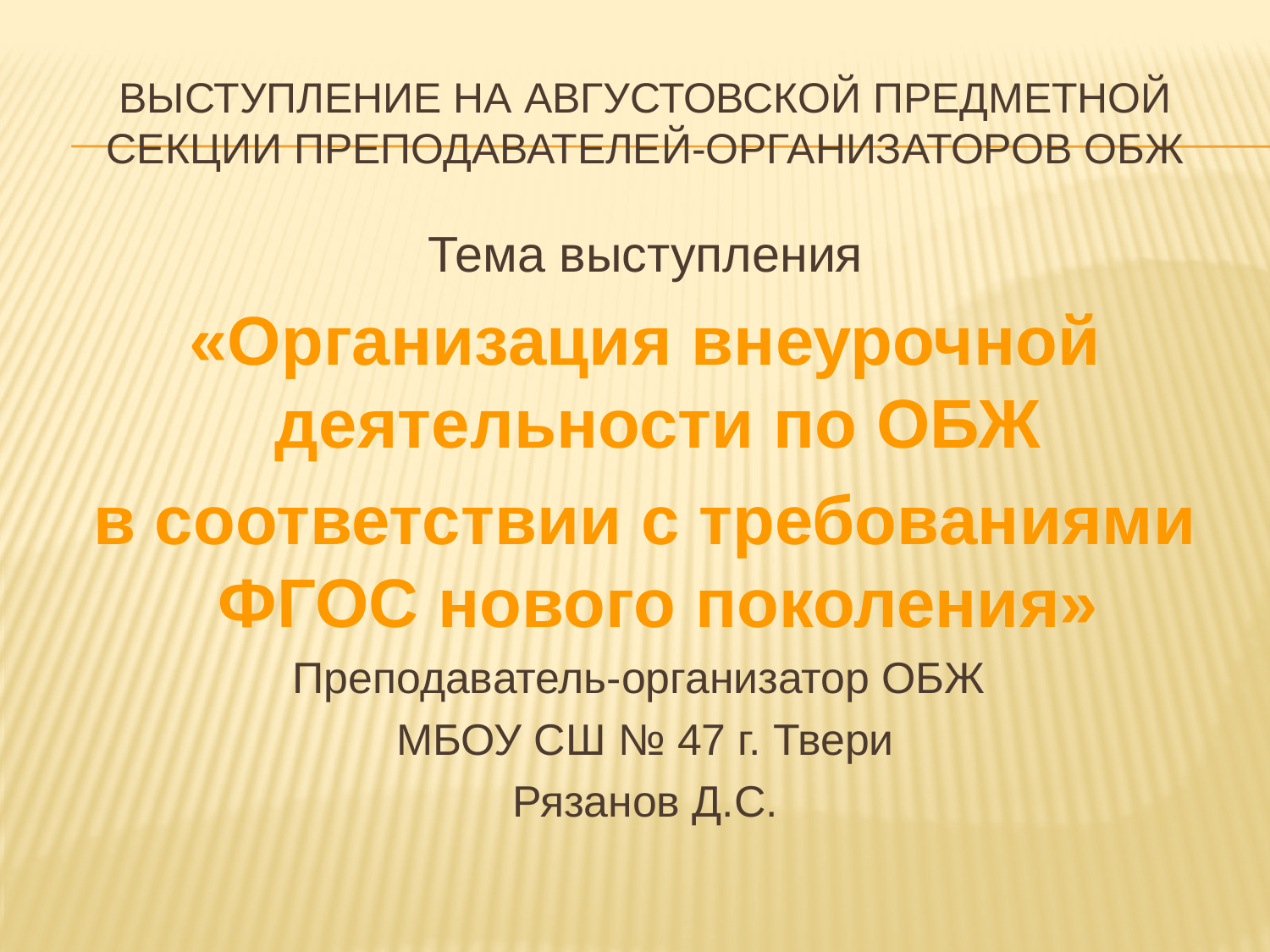

# Выступление на августовской предметной секции преподавателей-организаторов ОБЖ
Тема выступления
«Организация внеурочной деятельности по ОБЖ
в соответствии с требованиями ФГОС нового поколения»
Преподаватель-организатор ОБЖ
МБОУ СШ № 47 г. Твери
Рязанов Д.С.